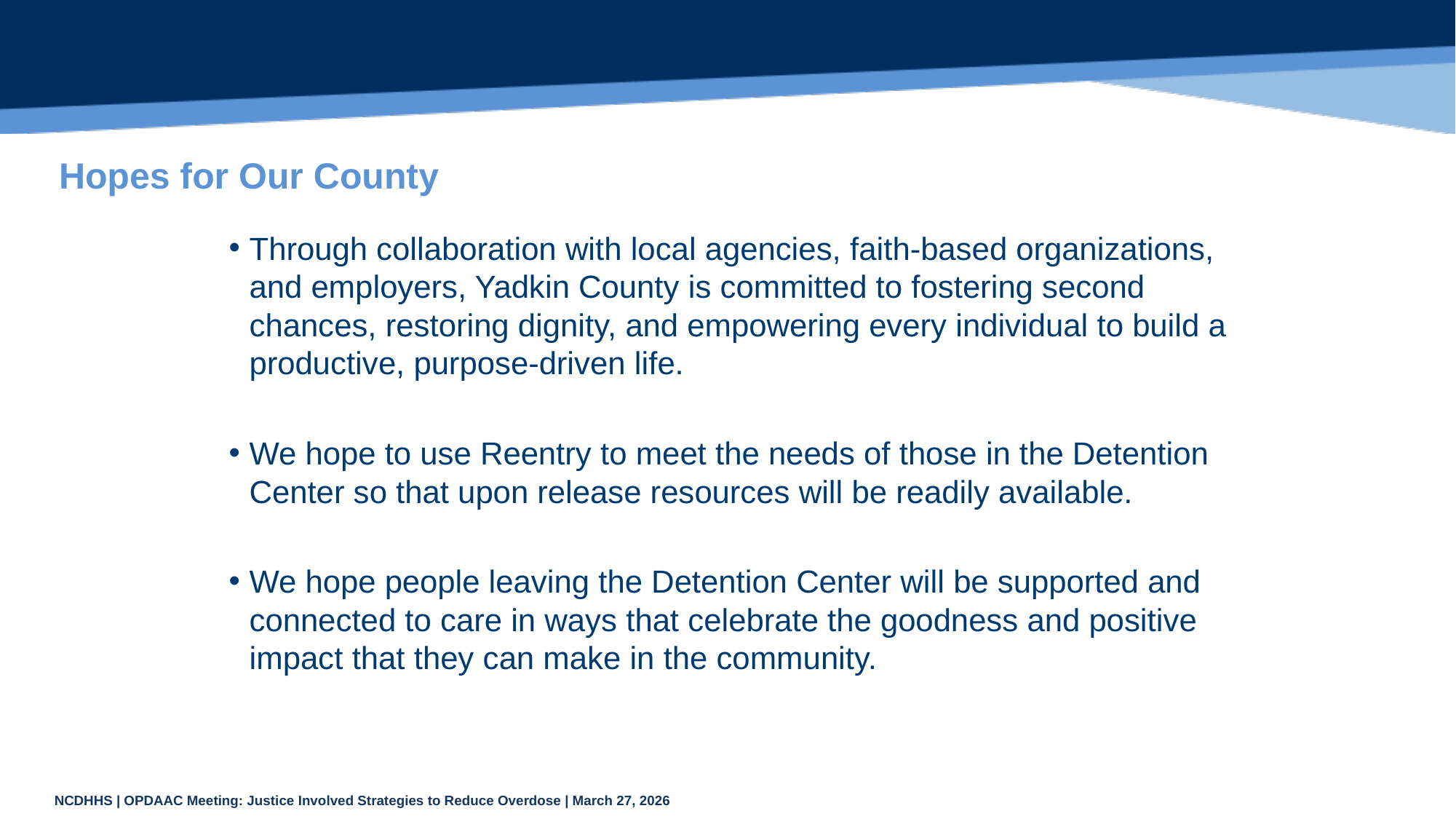

# Hopes for Our County
Through collaboration with local agencies, faith-based organizations, and employers, Yadkin County is committed to fostering second chances, restoring dignity, and empowering every individual to build a productive, purpose-driven life.
We hope to use Reentry to meet the needs of those in the Detention Center so that upon release resources will be readily available.
We hope people leaving the Detention Center will be supported and connected to care in ways that celebrate the goodness and positive impact that they can make in the community.